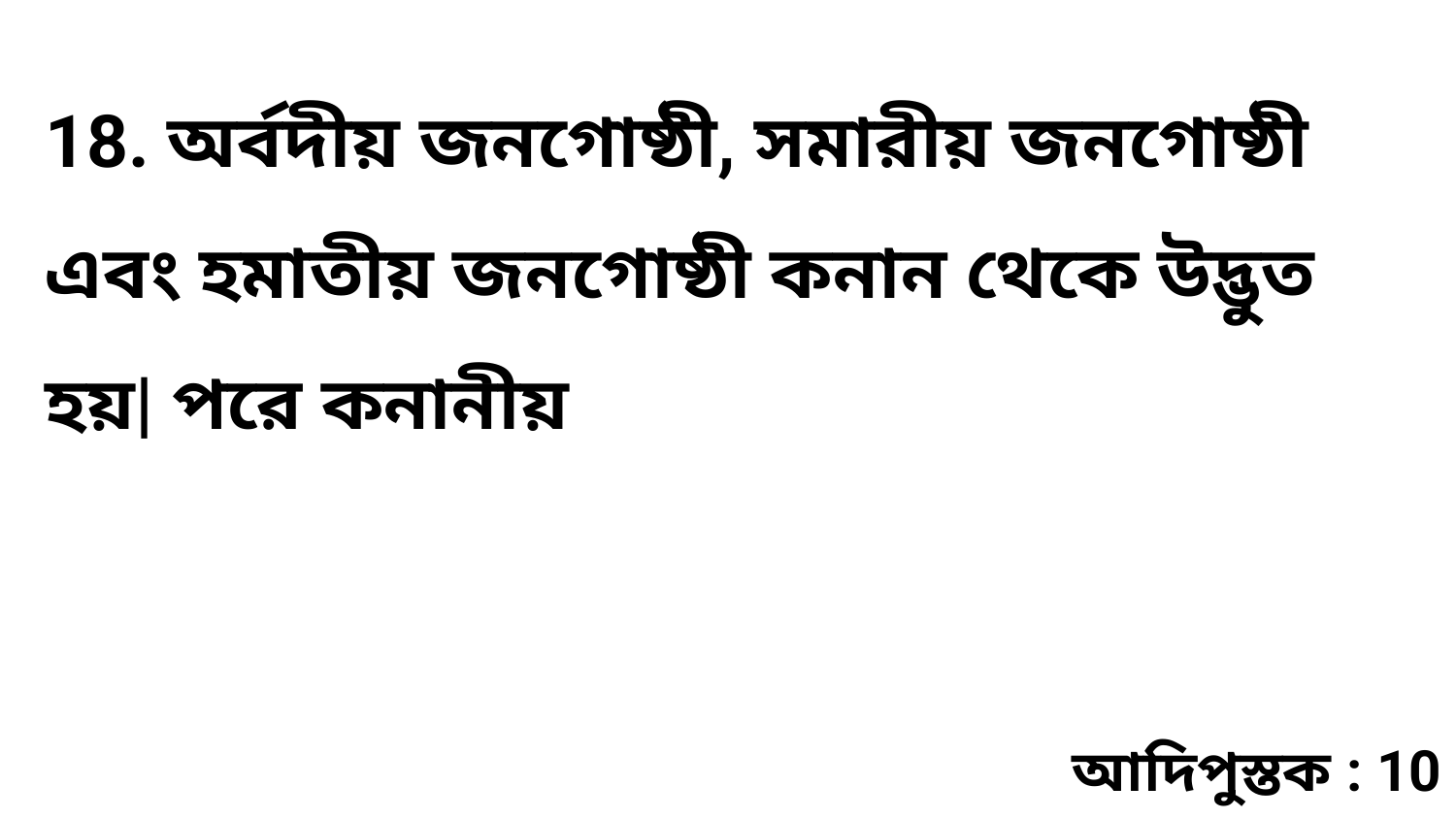

18. অর্বদীয় জনগোষ্ঠী, সমারীয় জনগোষ্ঠী এবং হমাতীয় জনগোষ্ঠী কনান থেকে উদ্ভুত হয়| পরে কনানীয়
আদিপুস্তক : 10